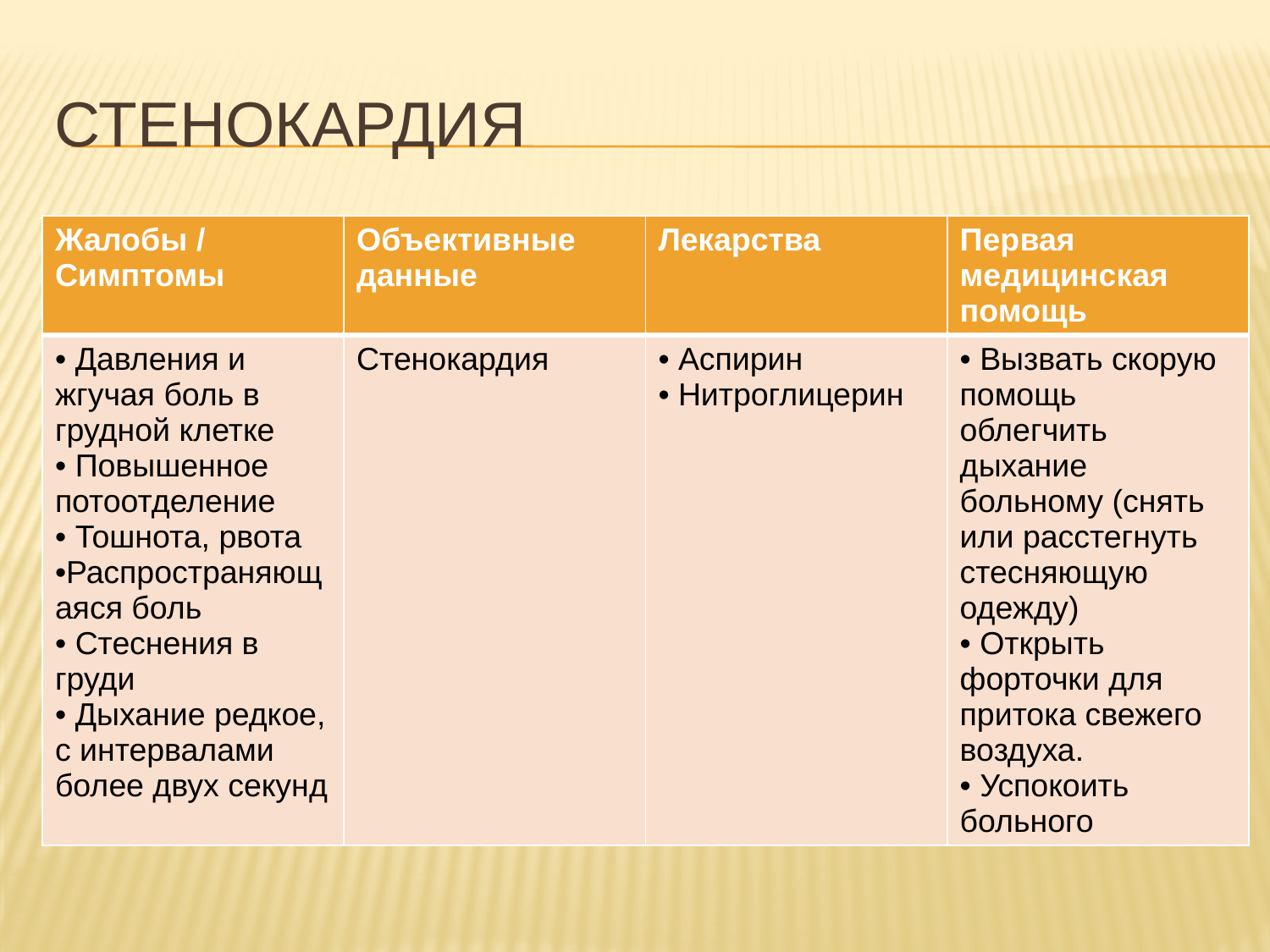

# стенокардия
| Жалобы / Симптомы | Объективные данные | Лекарства | Первая медицинская помощь |
| --- | --- | --- | --- |
| Давления и жгучая боль в грудной клетке Повышенное потоотделение Тошнота, рвота Распространяющаяся боль Стеснения в груди Дыхание редкое, с интервалами более двух секунд | Стенокардия | Аспирин Нитроглицерин | Вызвать скорую помощь облегчить дыхание больному (снять или расстегнуть стесняющую одежду) Открыть форточки для притока свежего воздуха. Успокоить больного |